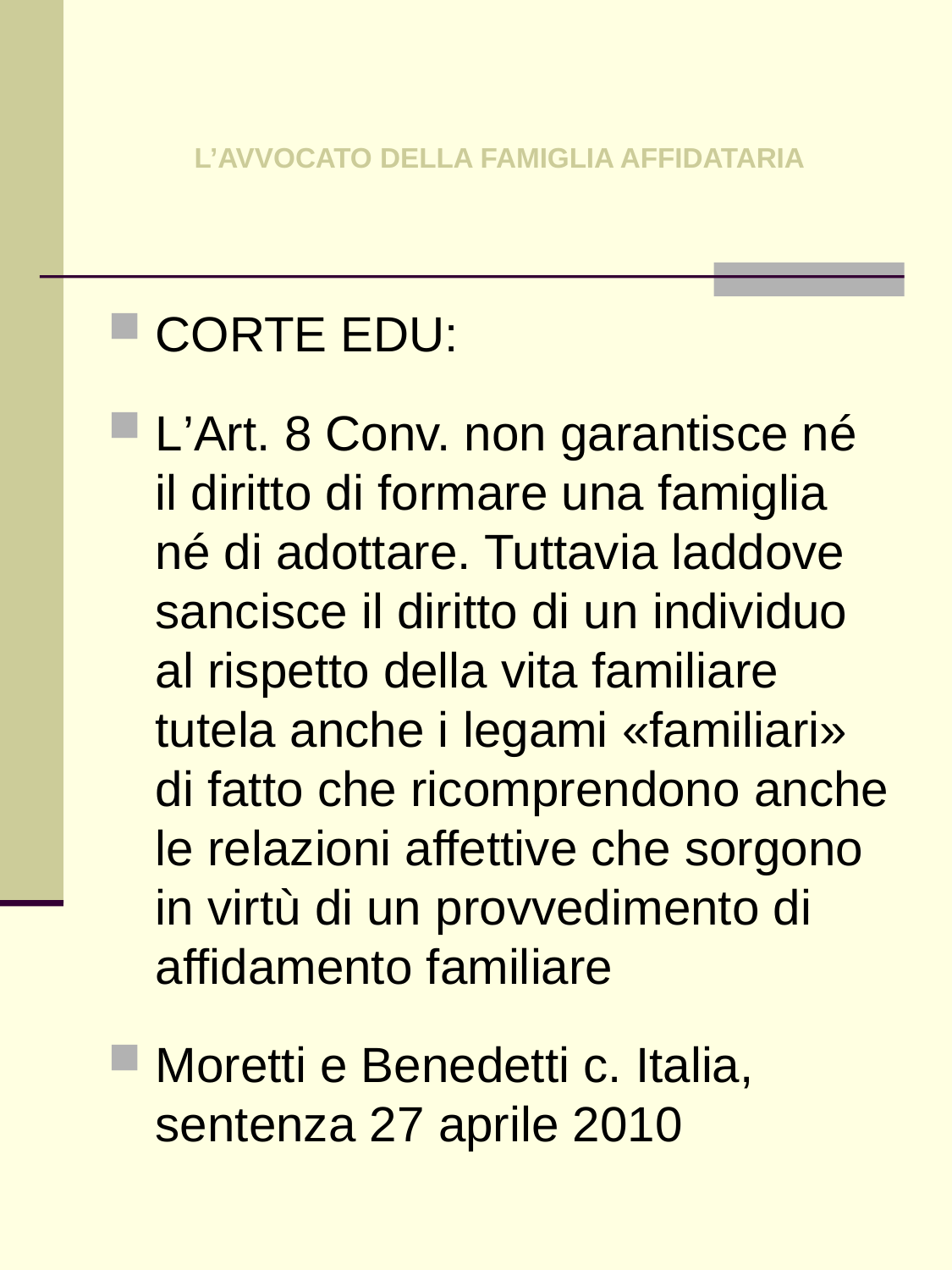

# L’AVVOCATO DELLA FAMIGLIA AFFIDATARIA
CORTE EDU:

L’Art. 8 Conv. non garantisce né il diritto di formare una famiglia né di adottare. Tuttavia laddove sancisce il diritto di un individuo al rispetto della vita familiare tutela anche i legami «familiari» di fatto che ricomprendono anche le relazioni affettive che sorgono in virtù di un provvedimento di affidamento familiare

Moretti e Benedetti c. Italia, sentenza 27 aprile 2010